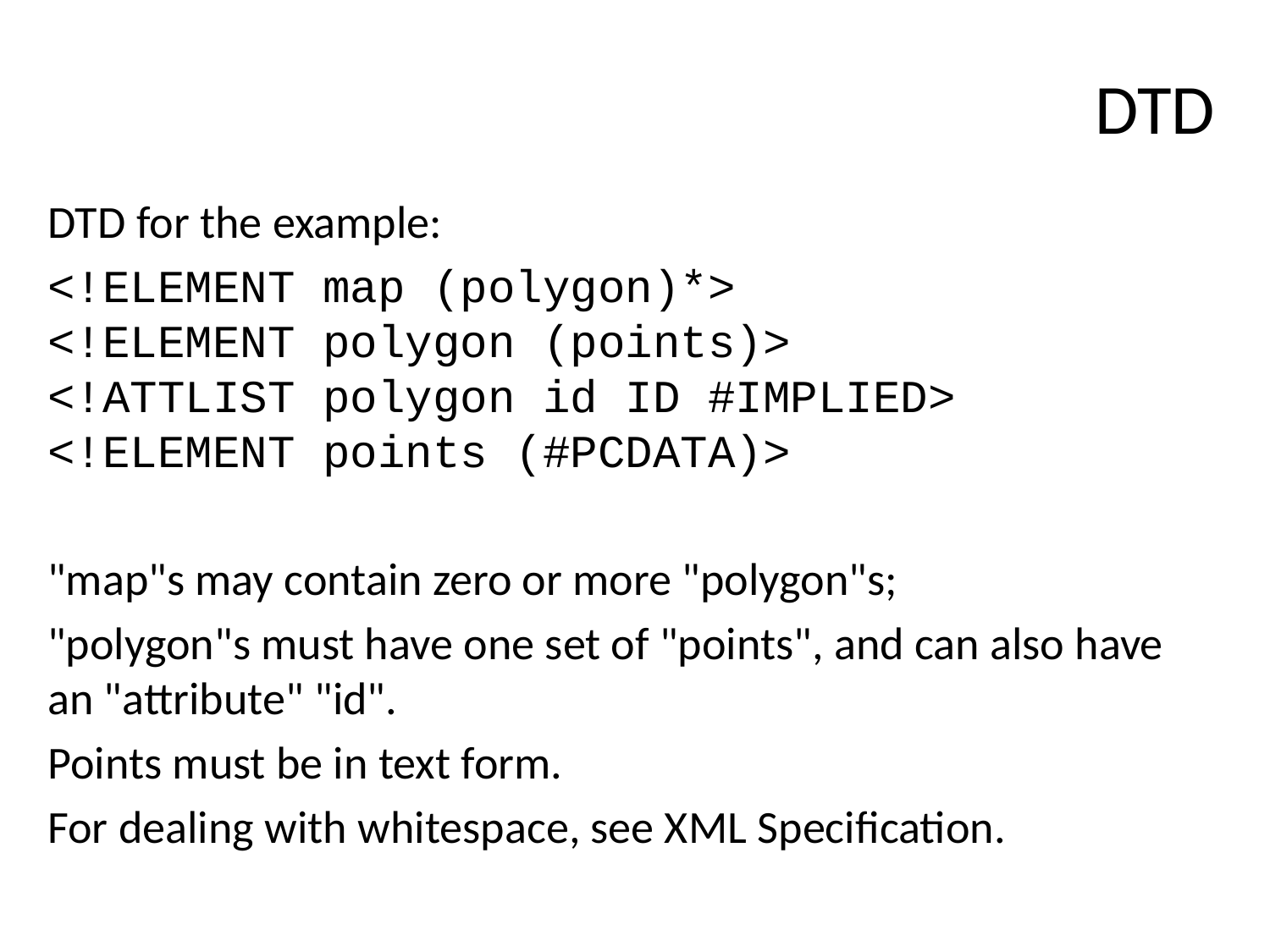

# DTD
DTD for the example:
<!ELEMENT map (polygon)*>
<!ELEMENT polygon (points)>
<!ATTLIST polygon id ID #IMPLIED>
<!ELEMENT points (#PCDATA)>

"map"s may contain zero or more "polygon"s;
"polygon"s must have one set of "points", and can also have an "attribute" "id".
Points must be in text form.
For dealing with whitespace, see XML Specification.